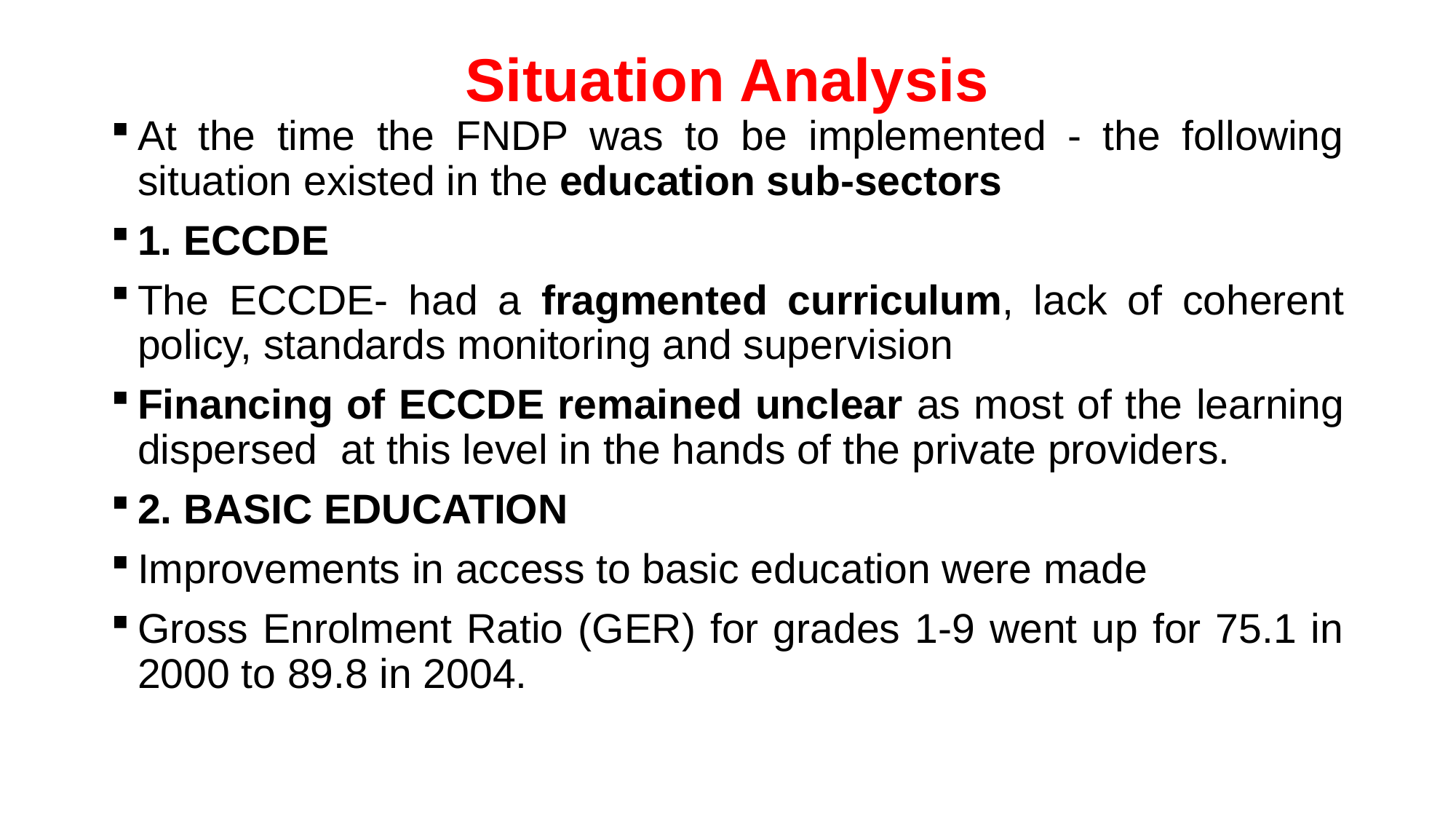

# Situation Analysis
At the time the FNDP was to be implemented - the following situation existed in the education sub-sectors
1. ECCDE
The ECCDE- had a fragmented curriculum, lack of coherent policy, standards monitoring and supervision
Financing of ECCDE remained unclear as most of the learning dispersed  at this level in the hands of the private providers.
2. BASIC EDUCATION
Improvements in access to basic education were made
Gross Enrolment Ratio (GER) for grades 1-9 went up for 75.1 in 2000 to 89.8 in 2004.